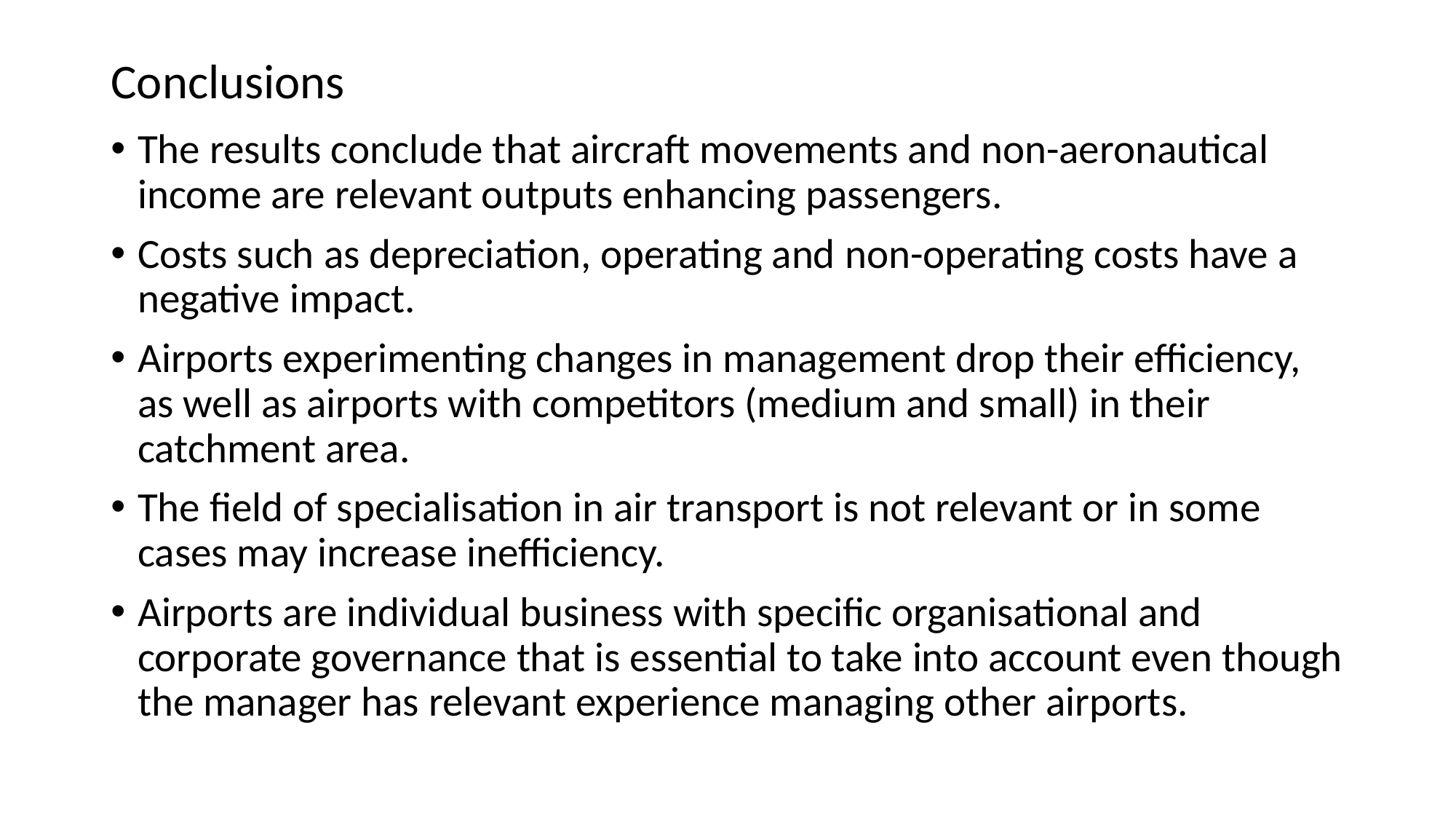

# Conclusions
The results conclude that aircraft movements and non-aeronautical income are relevant outputs enhancing passengers.
Costs such as depreciation, operating and non-operating costs have a negative impact.
Airports experimenting changes in management drop their efficiency, as well as airports with competitors (medium and small) in their catchment area.
The field of specialisation in air transport is not relevant or in some cases may increase inefficiency.
Airports are individual business with specific organisational and corporate governance that is essential to take into account even though the manager has relevant experience managing other airports.